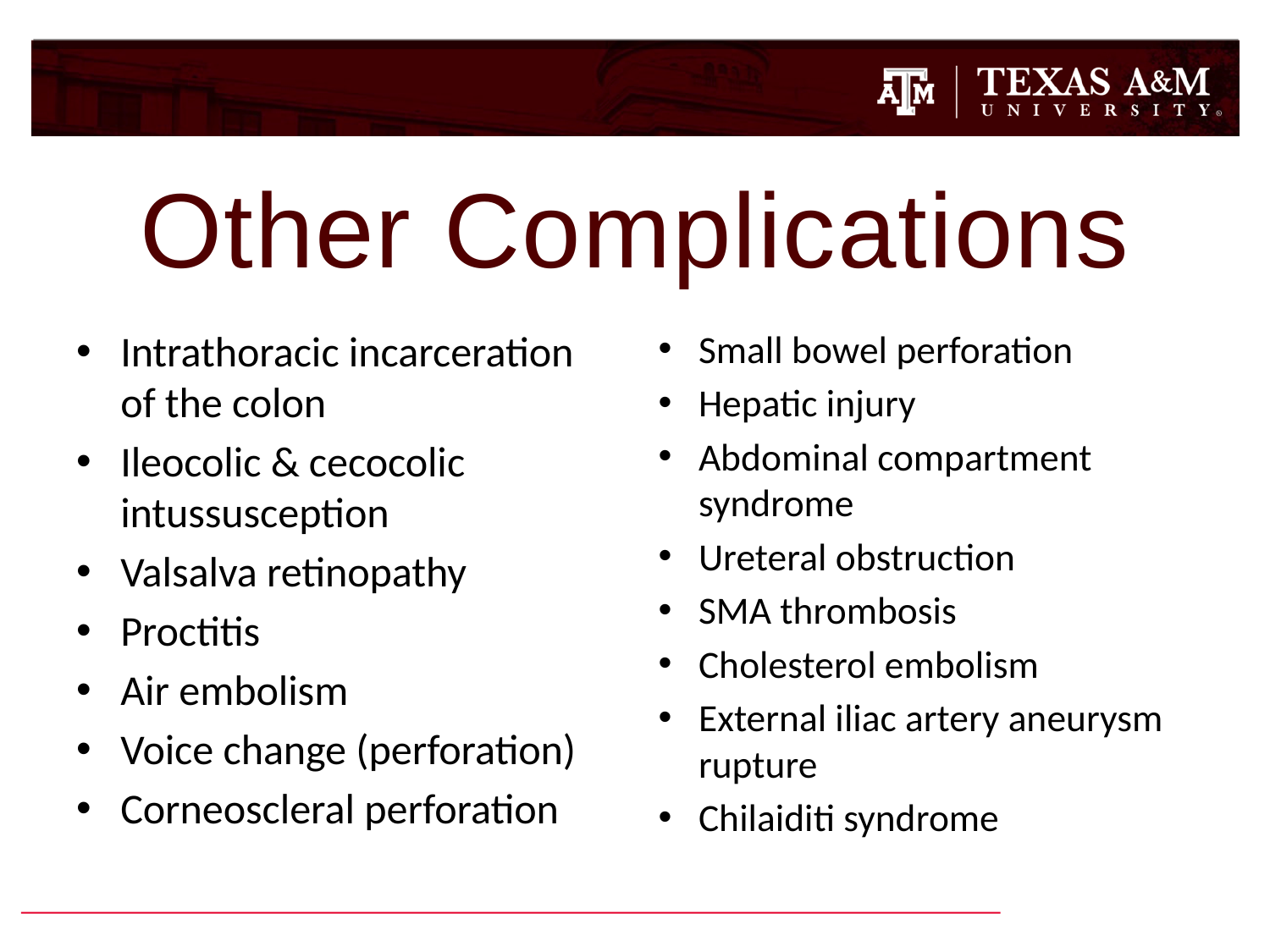

# Other Complications
Intrathoracic incarceration of the colon
Ileocolic & cecocolic intussusception
Valsalva retinopathy
Proctitis
Air embolism
Voice change (perforation)
Corneoscleral perforation

Small bowel perforation
Hepatic injury
Abdominal compartment syndrome
Ureteral obstruction
SMA thrombosis
Cholesterol embolism
External iliac artery aneurysm rupture
Chilaiditi syndrome